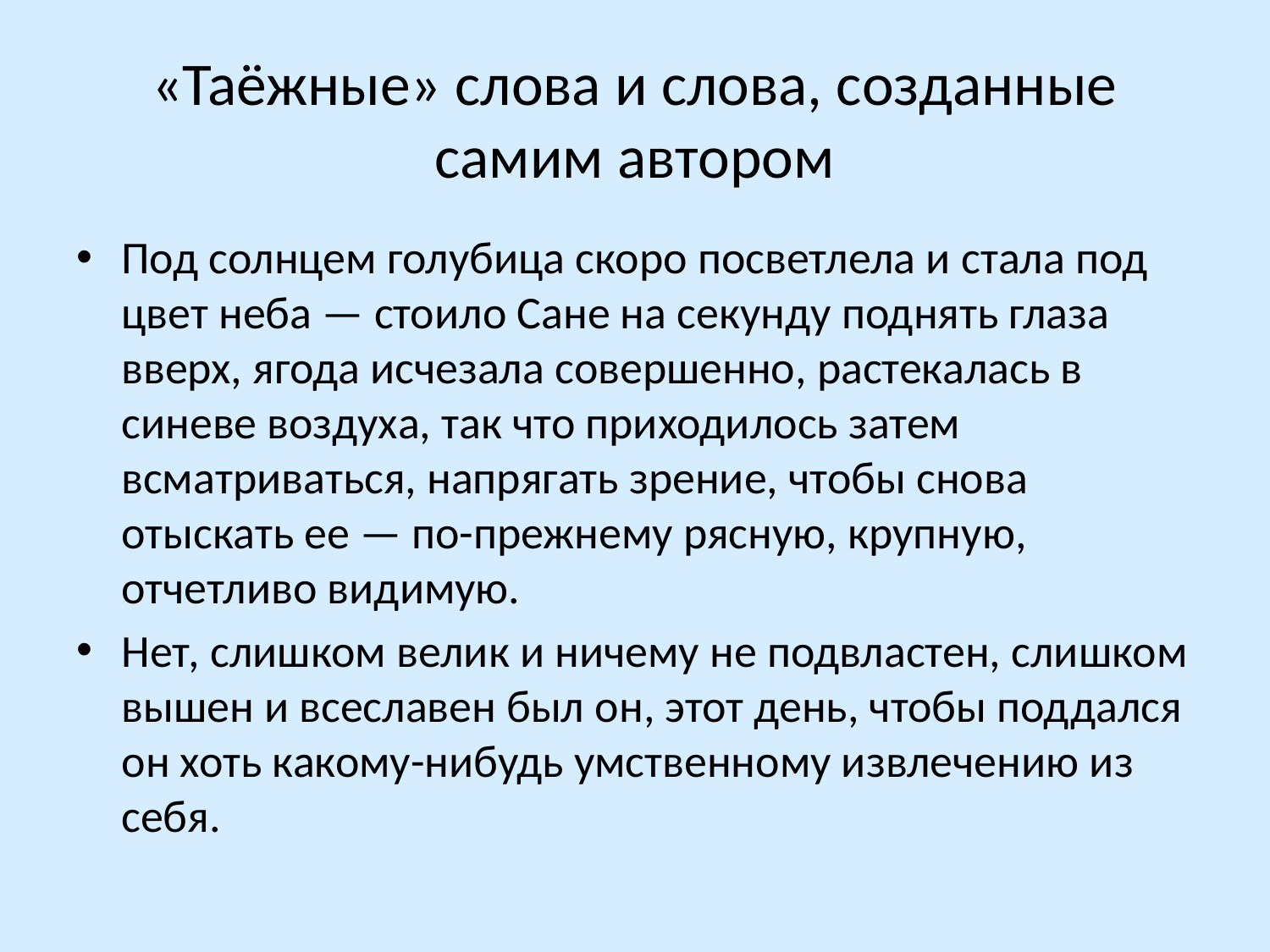

# «Таёжные» слова и слова, созданные самим автором
Под солнцем голубица скоро посветлела и стала под цвет неба — стоило Сане на секунду поднять глаза вверх, ягода исчезала совершенно, растекалась в синеве воздуха, так что приходилось затем всматриваться, напрягать зрение, чтобы снова отыскать ее — по-прежнему рясную, крупную, отчетливо видимую.
Нет, слишком велик и ничему не подвластен, слишком вышен и всеславен был он, этот день, чтобы поддался он хоть какому-нибудь умственному извлечению из себя.